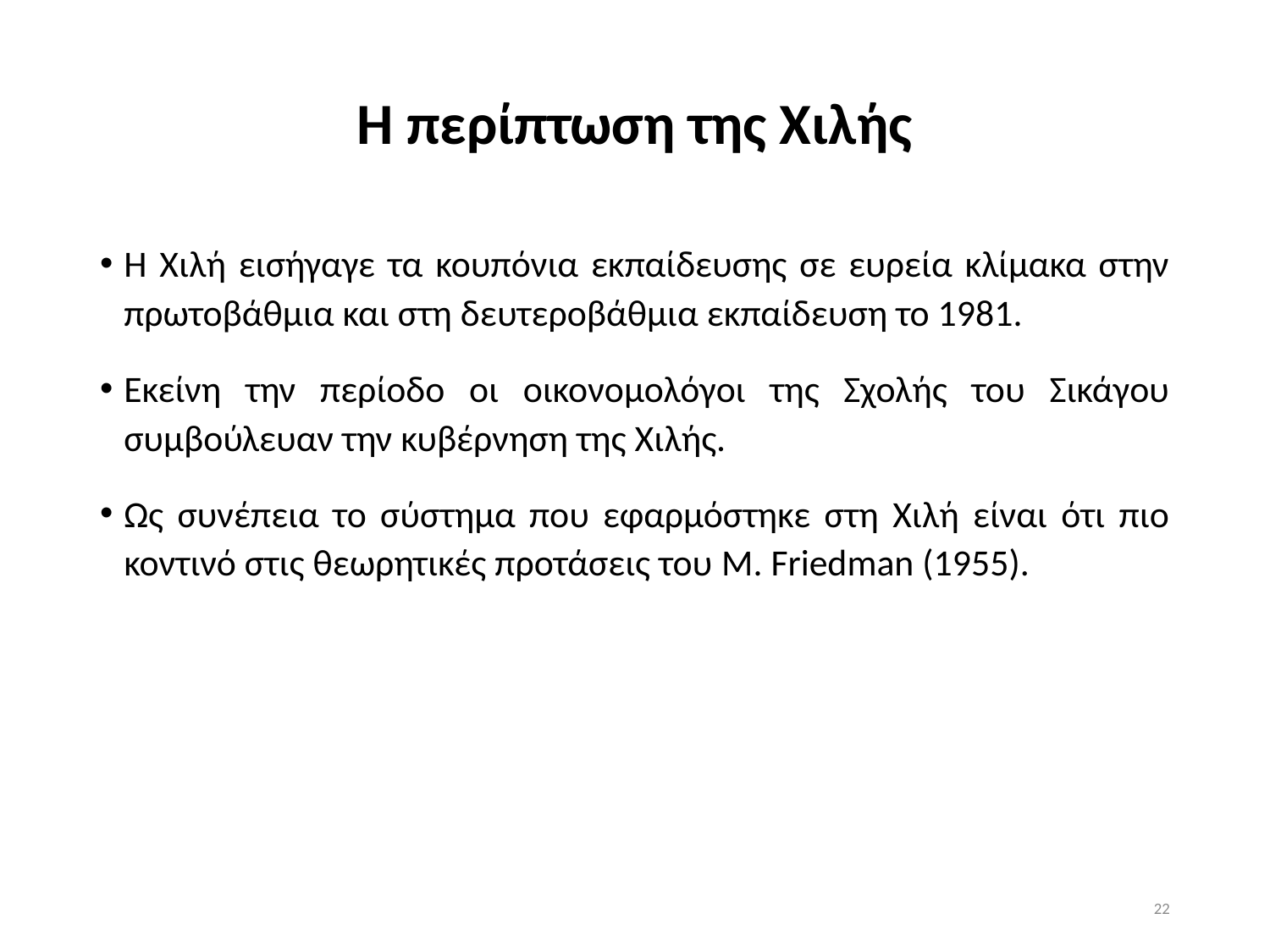

# Η περίπτωση της Χιλής
Η Χιλή εισήγαγε τα κουπόνια εκπαίδευσης σε ευρεία κλίμακα στην πρωτοβάθμια και στη δευτεροβάθμια εκπαίδευση το 1981.
Εκείνη την περίοδο οι οικονομολόγοι της Σχολής του Σικάγου συμβούλευαν την κυβέρνηση της Χιλής.
Ως συνέπεια το σύστημα που εφαρμόστηκε στη Χιλή είναι ότι πιο κοντινό στις θεωρητικές προτάσεις του M. Friedman (1955).

22